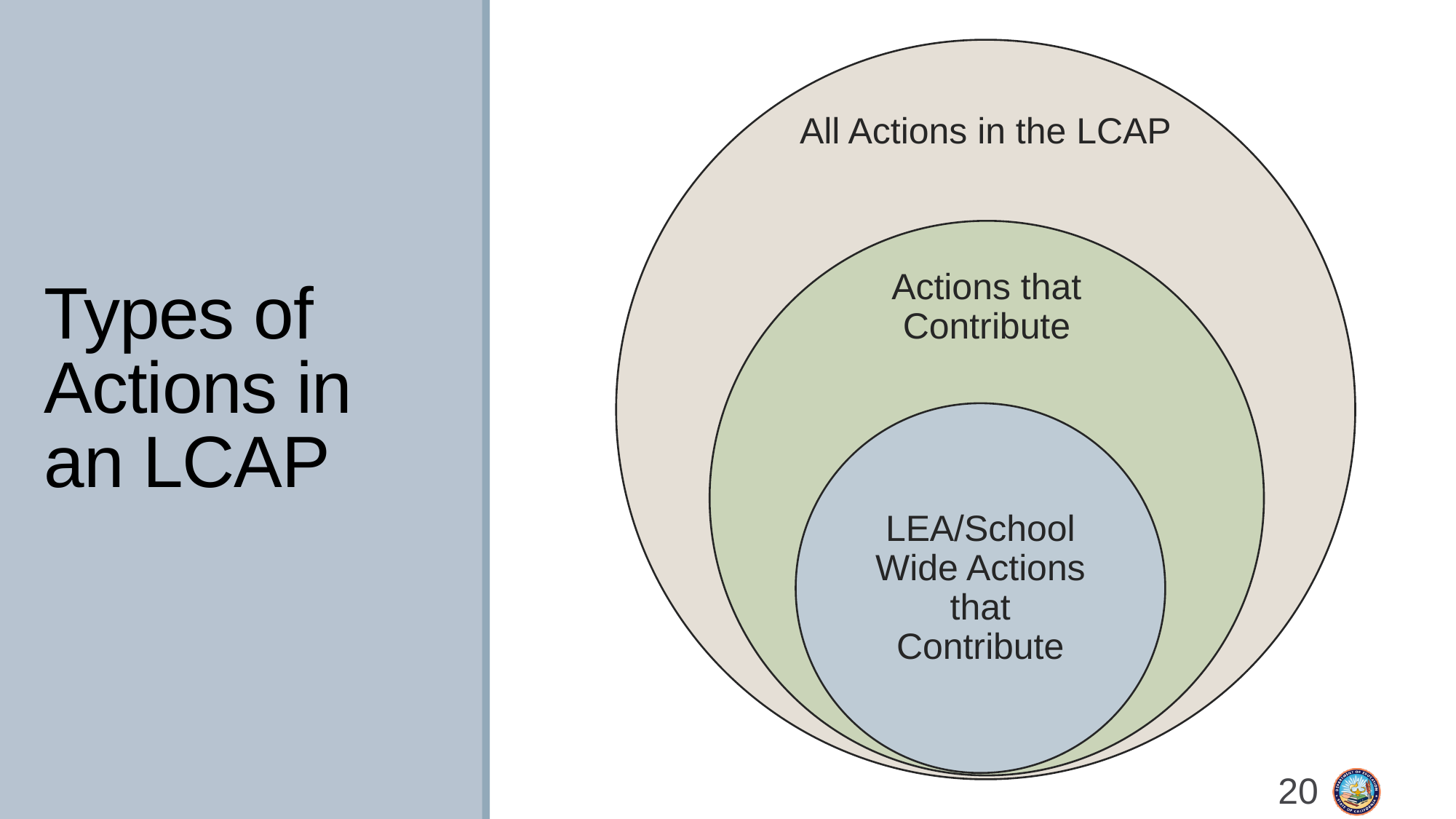

All Actions in the LCAP
Actions that Contribute
LEA/School Wide Actions that Contribute
# Types of Actions in an LCAP
20